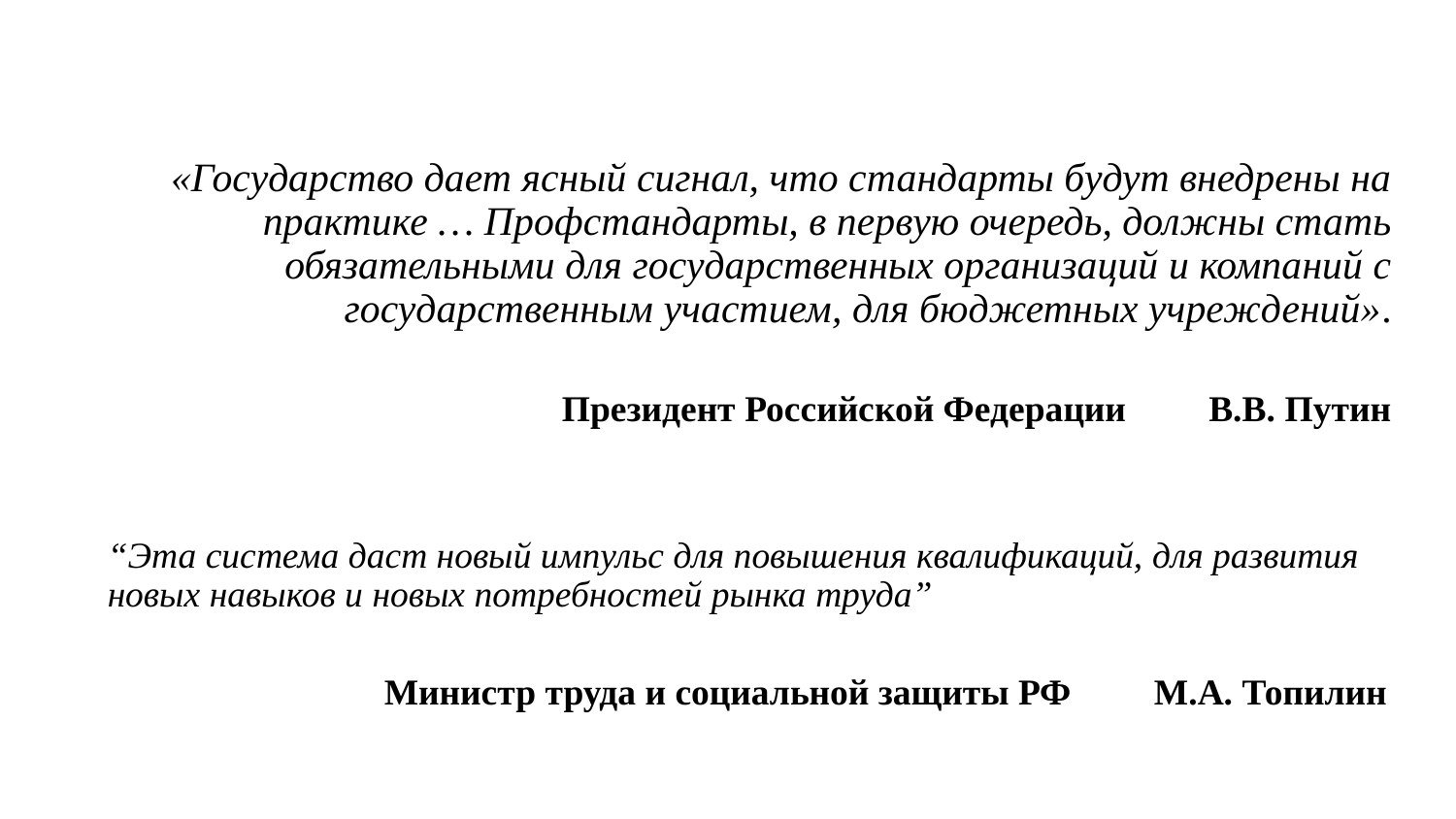

«Государство дает ясный сигнал, что стандарты будут внедрены на практике … Профстандарты, в первую очередь, должны стать обязательными для государственных организаций и компаний с государственным участием, для бюджетных учреждений».

Президент Российской Федерации         В.В. Путин

“Эта система даст новый импульс для повышения квалификаций, для развития новых навыков и новых потребностей рынка труда”

                              Министр труда и социальной защиты РФ         М.А. Топилин